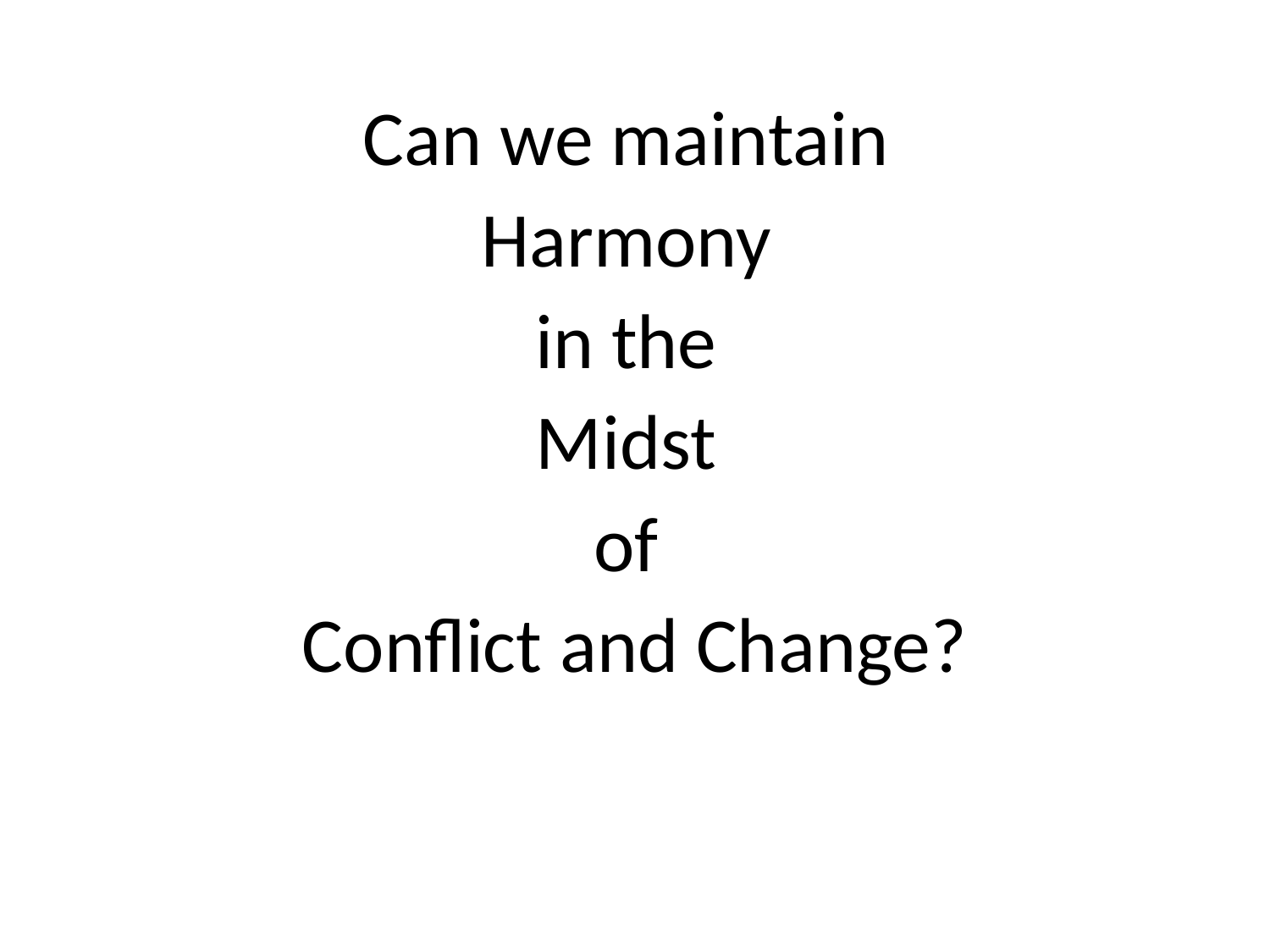

Can we maintain
Harmony
in the
Midst
of
Conflict and Change?